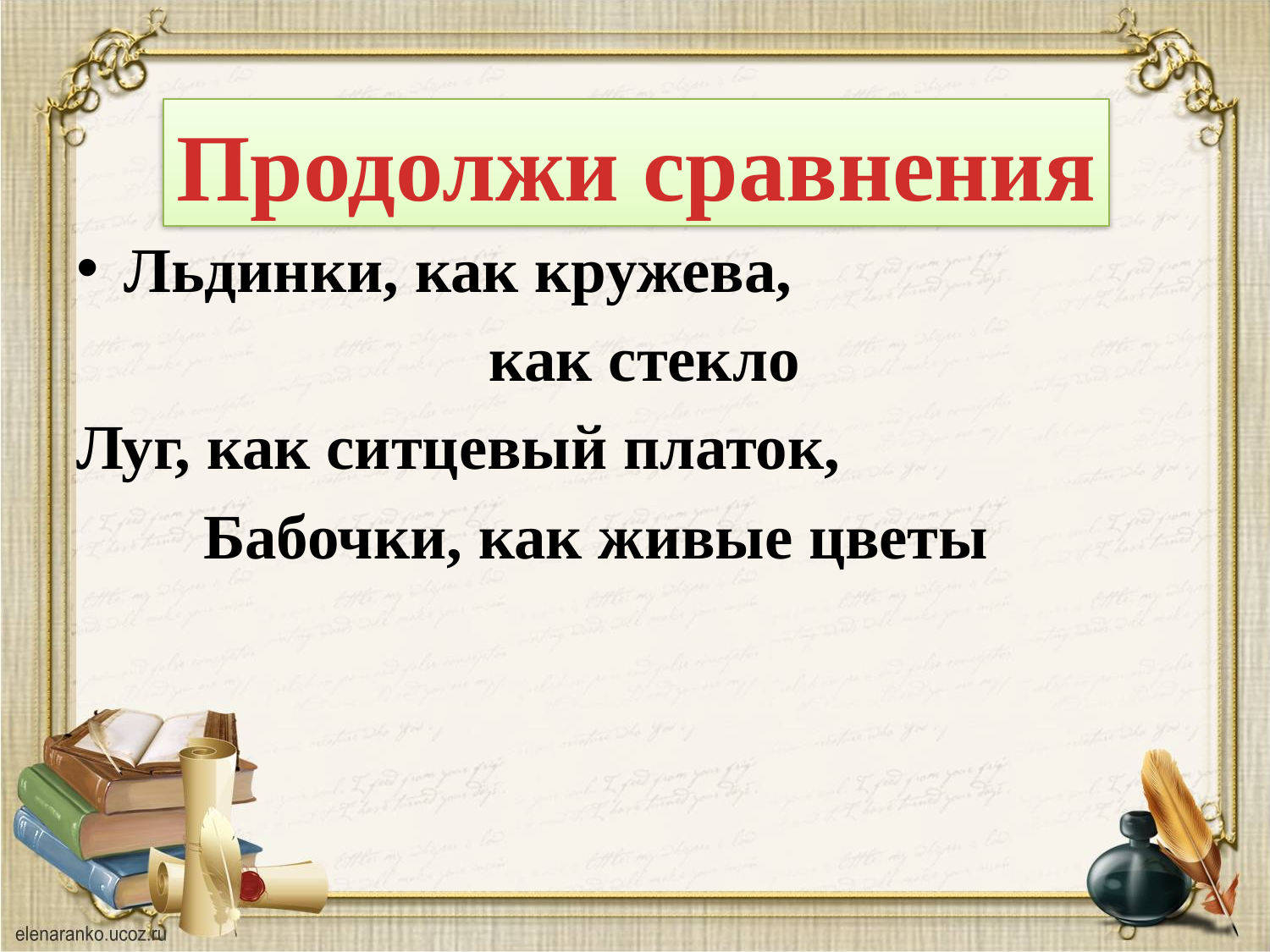

#
Продолжи сравнения
Льдинки, как кружева,
                          как стекло
Луг, как ситцевый платок,
        Бабочки, как живые цветы